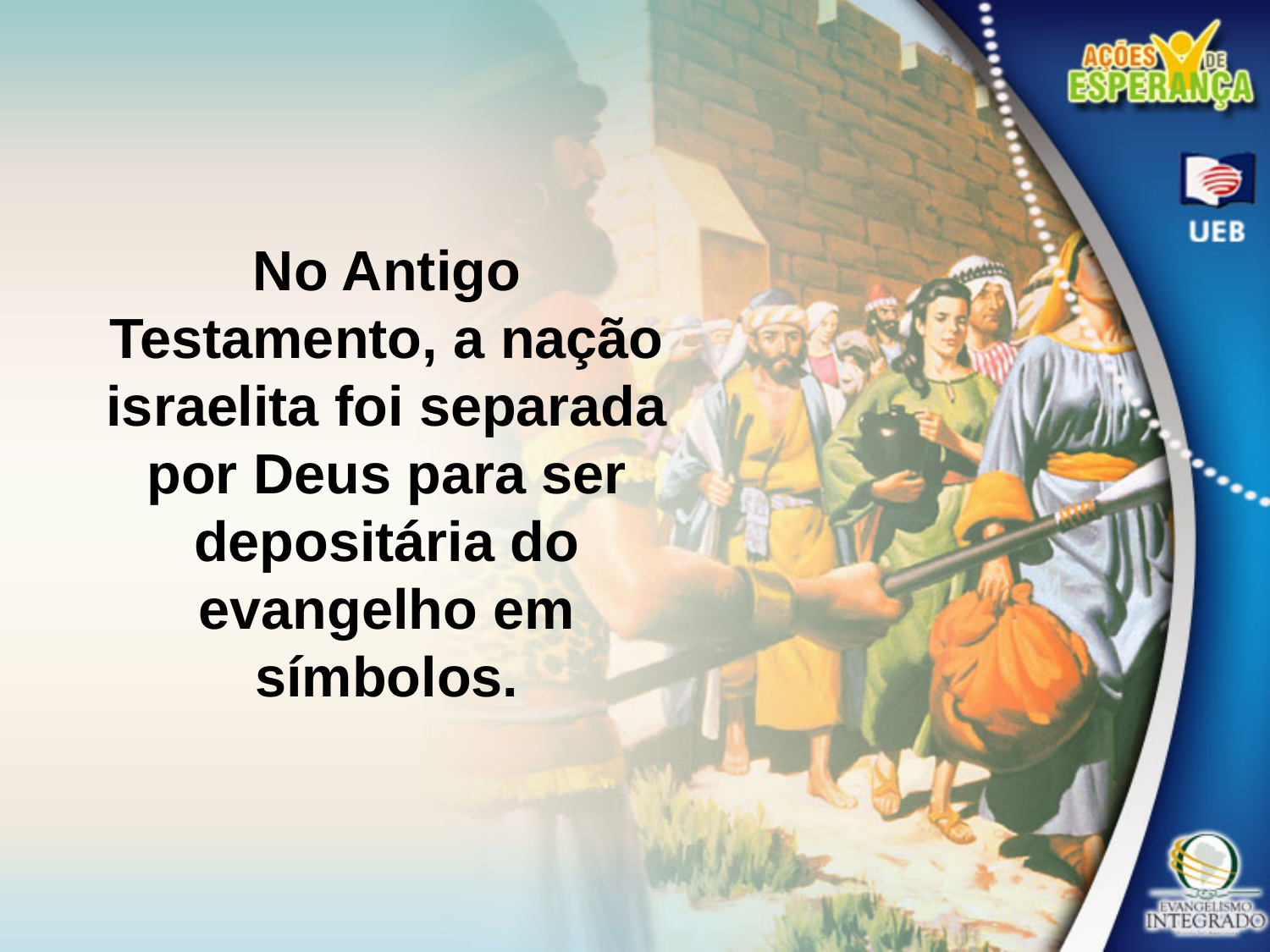

No Antigo Testamento, a nação israelita foi separada por Deus para ser depositária do evangelho em
símbolos.